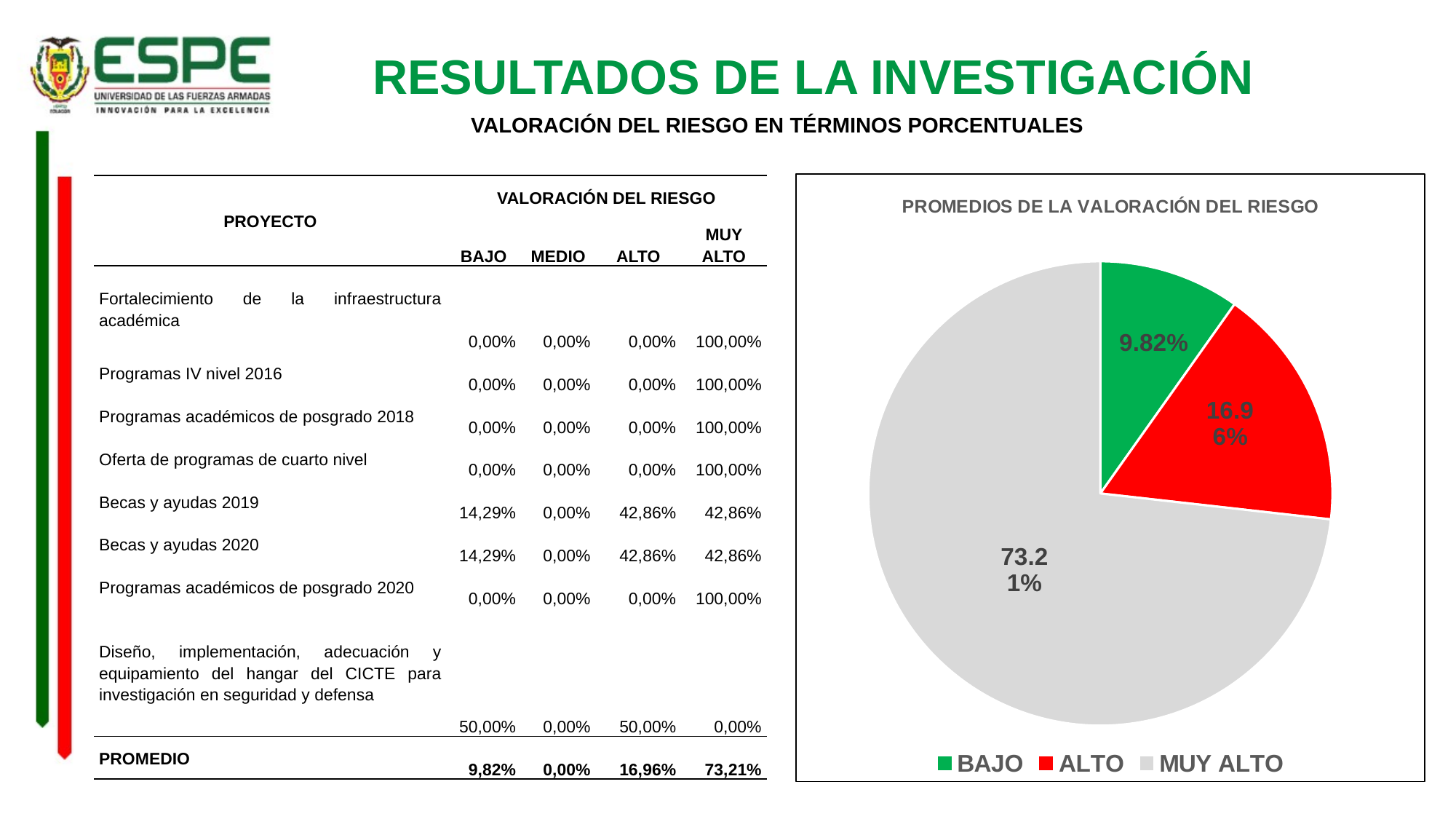

RESULTADOS DE LA INVESTIGACIÓN
VALORACIÓN DEL RIESGO EN TÉRMINOS PORCENTUALES

### Chart: PROMEDIOS DE LA VALORACIÓN DEL RIESGO

| Category |  |
|---|---|
| BAJO | 0.09821428571428571 |
| MEDIO | 0.0 |
| ALTO | 0.16964285714285715 |
| MUY ALTO | 0.7321428571428572 |
| PROYECTO | VALORACIÓN DEL RIESGO |  |  |  |
| --- | --- | --- | --- | --- |
|  | BAJO | MEDIO | ALTO | MUY ALTO |
| Fortalecimiento de la infraestructura académica | 0,00% | 0,00% | 0,00% | 100,00% |
| Programas IV nivel 2016 | 0,00% | 0,00% | 0,00% | 100,00% |
| Programas académicos de posgrado 2018 | 0,00% | 0,00% | 0,00% | 100,00% |
| Oferta de programas de cuarto nivel | 0,00% | 0,00% | 0,00% | 100,00% |
| Becas y ayudas 2019 | 14,29% | 0,00% | 42,86% | 42,86% |
| Becas y ayudas 2020 | 14,29% | 0,00% | 42,86% | 42,86% |
| Programas académicos de posgrado 2020 | 0,00% | 0,00% | 0,00% | 100,00% |
| Diseño, implementación, adecuación y equipamiento del hangar del CICTE para investigación en seguridad y defensa | 50,00% | 0,00% | 50,00% | 0,00% |
| PROMEDIO | 9,82% | 0,00% | 16,96% | 73,21% |